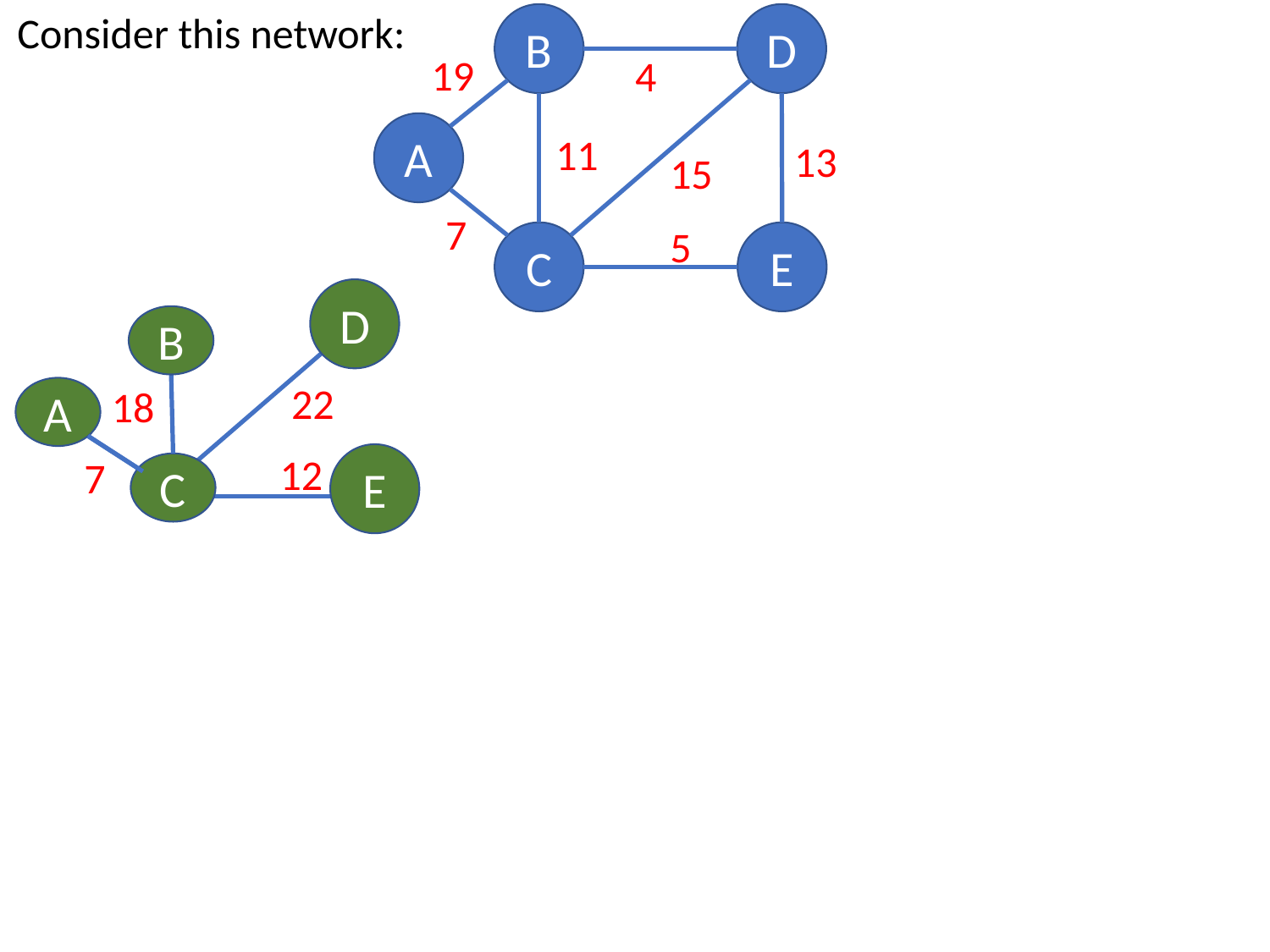

Consider this network:
B
D
19
4
A
11
13
15
7
5
C
E
D
B
22
18
A
7
12
E
C